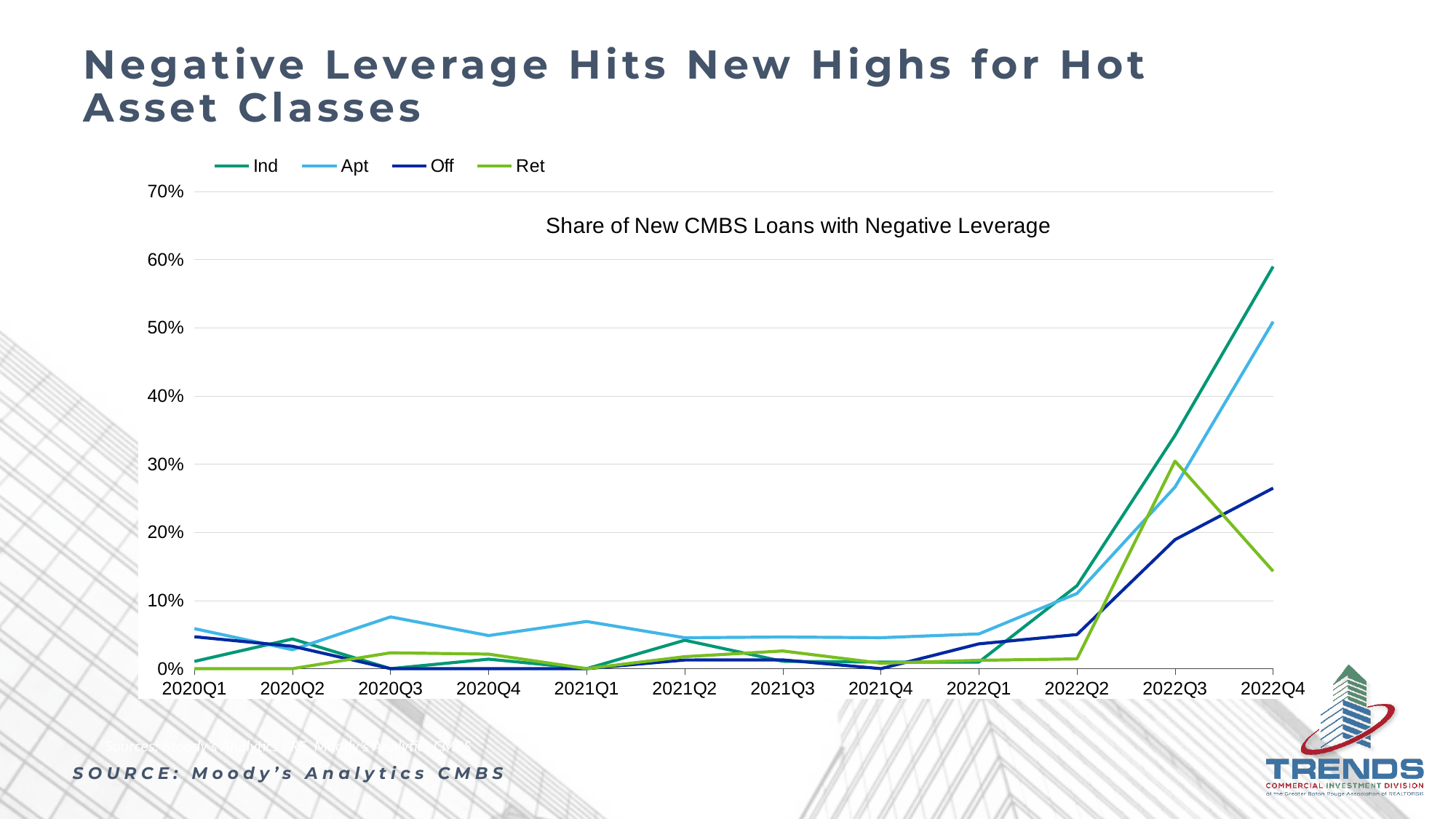

# Negative Leverage Hits New Highs for Hot Asset Classes

### Chart: Share of New CMBS Loans with Negative Leverage

| Category | Ind | Apt | Off | Ret |
|---|---|---|---|---|
| 2020Q1 | 0.010638298 | 0.05864662 | 0.04672897 | 0.0 |
| 2020Q2 | 0.043478261 | 0.02773925 | 0.03278689 | 0.0 |
| 2020Q3 | 0.0 | 0.07587769 | 0.0 | 0.02325581 |
| 2020Q4 | 0.013888889 | 0.04849375 | 0.0 | 0.0212766 |
| 2021Q1 | 0.0 | 0.06919494 | 0.0 | 0.0 |
| 2021Q2 | 0.041666667 | 0.04530201 | 0.01265823 | 0.01754386 |
| 2021Q3 | 0.010752688 | 0.04639175 | 0.01282051 | 0.02597403 |
| 2021Q4 | 0.009615385 | 0.04537522 | 0.0 | 0.008 |
| 2022Q1 | 0.009615385 | 0.05089409 | 0.03636364 | 0.01219512 |
| 2022Q2 | 0.121621622 | 0.11016949 | 0.05 | 0.01428571 |
| 2022Q3 | 0.342105263 | 0.26634383 | 0.18918919 | 0.30434783 |
| 2022Q4 | 0.58974359 | 0.50896414 | 0.26470588 | 0.14285714 |
SOURCE: Moody’s Analytics CMBS
Sources: Moody’s Analytics CRE, Moody’s Analytics CMBS